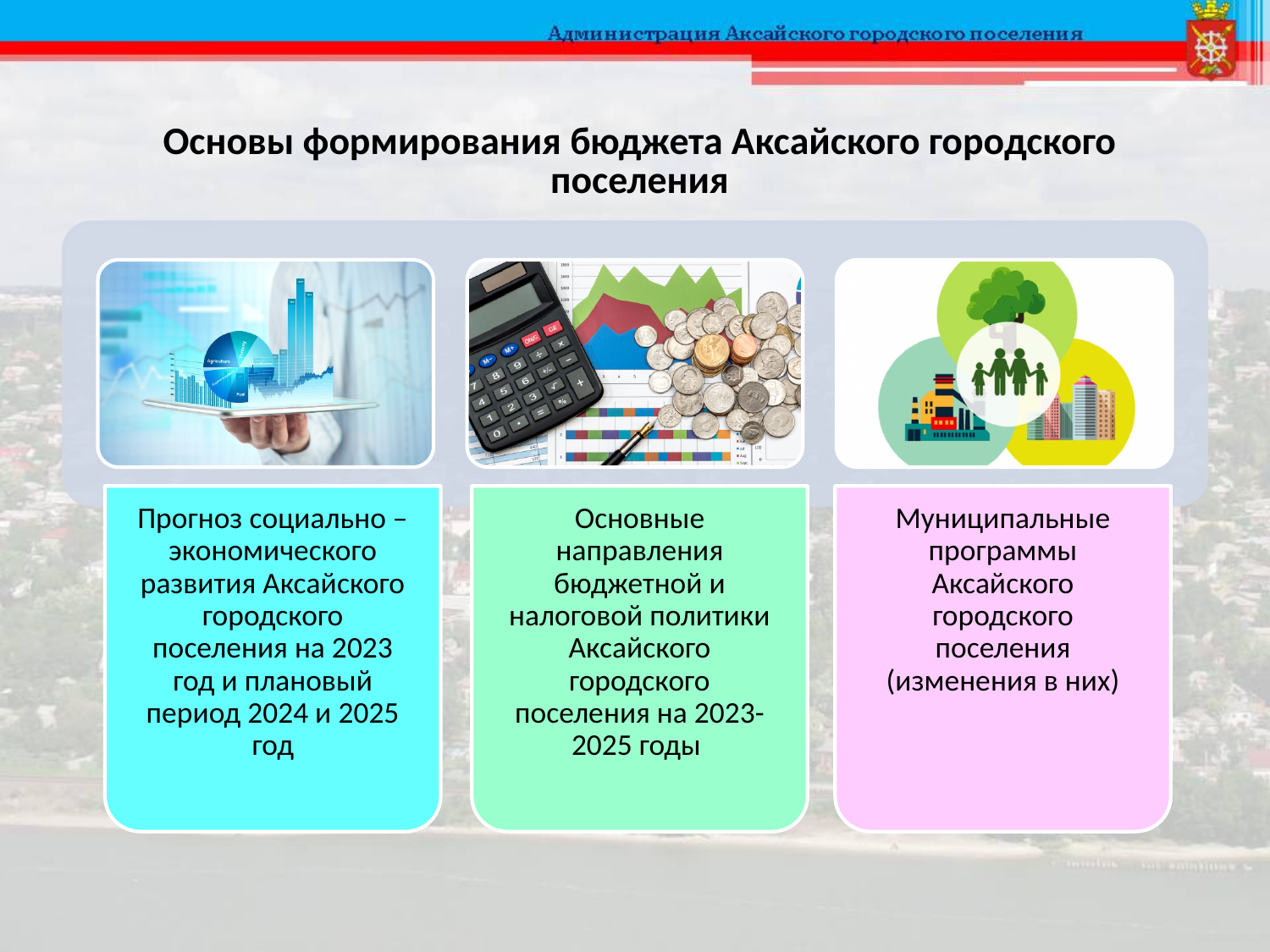

# Основы формирования бюджета Аксайского городского поселения
Прогноз социально – экономического развития Аксайского городского поселения на 2023 год и плановый период 2024 и 2025 год
Основные направления бюджетной и налоговой политики Аксайского городского поселения на 2023-2025 годы
Муниципальные программы Аксайского городского поселения (изменения в них)